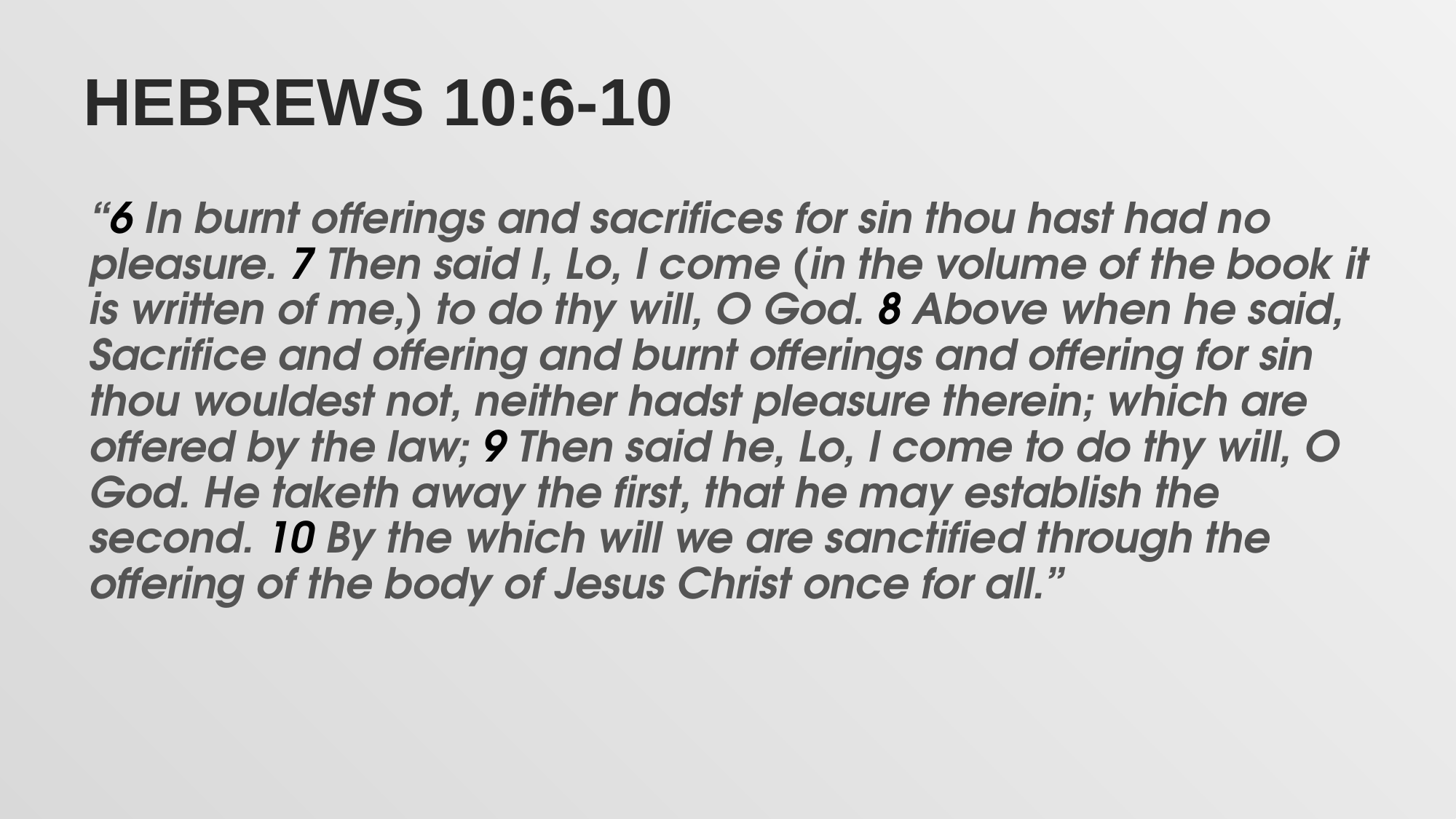

# Hebrews 10:6-10
“6 In burnt offerings and sacrifices for sin thou hast had no pleasure. 7 Then said I, Lo, I come (in the volume of the book it is written of me,) to do thy will, O God. 8 Above when he said, Sacrifice and offering and burnt offerings and offering for sin thou wouldest not, neither hadst pleasure therein; which are offered by the law; 9 Then said he, Lo, I come to do thy will, O God. He taketh away the first, that he may establish the second. 10 By the which will we are sanctified through the offering of the body of Jesus Christ once for all.”